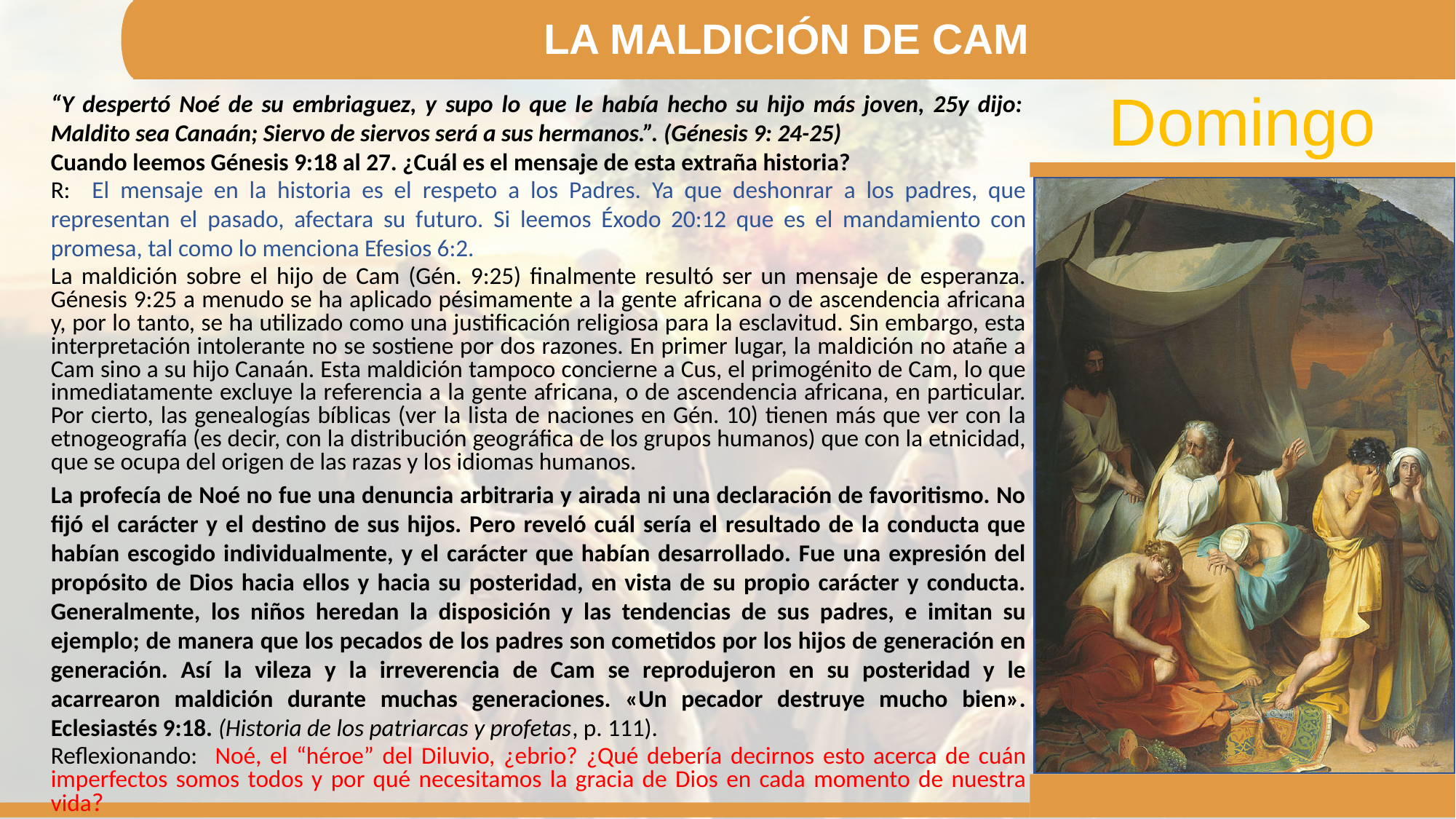

LA MALDICIÓN DE CAM
“Y despertó Noé de su embriaguez, y supo lo que le había hecho su hijo más joven, 25y dijo: Maldito sea Canaán; Siervo de siervos será a sus hermanos.”. (Génesis 9: 24-25)
Cuando leemos Génesis 9:18 al 27. ¿Cuál es el mensaje de esta extraña historia?
R:  El mensaje en la historia es el respeto a los Padres. Ya que deshonrar a los padres, que representan el pasado, afectara su futuro. Si leemos Éxodo 20:12 que es el mandamiento con promesa, tal como lo menciona Efesios 6:2.
La maldición sobre el hijo de Cam (Gén. 9:25) finalmente resultó ser un mensaje de esperanza. Génesis 9:25 a menudo se ha aplicado pésimamente a la gente africana o de ascendencia africana y, por lo tanto, se ha utilizado como una justificación religiosa para la esclavitud. Sin embargo, esta interpretación intolerante no se sostiene por dos razones. En primer lugar, la maldición no atañe a Cam sino a su hijo Canaán. Esta maldición tampoco concierne a Cus, el primogénito de Cam, lo que inmediatamente excluye la referencia a la gente africana, o de ascendencia africana, en particular. Por cierto, las genealogías bíblicas (ver la lista de naciones en Gén. 10) tienen más que ver con la etnogeografía (es decir, con la distribución geográfica de los grupos humanos) que con la etnicidad, que se ocupa del origen de las razas y los idiomas humanos.
La profecía de Noé no fue una denuncia arbitraria y airada ni una declaración de favoritismo. No fijó el carácter y el destino de sus hijos. Pero reveló cuál sería el resultado de la conducta que habían escogido individualmente, y el carácter que habían desarrollado. Fue una expresión del propósito de Dios hacia ellos y hacia su posteridad, en vista de su propio carácter y conducta. Generalmente, los niños heredan la disposición y las tendencias de sus padres, e imitan su ejemplo; de manera que los pecados de los padres son cometidos por los hijos de generación en generación. Así la vileza y la irreverencia de Cam se reprodujeron en su posteridad y le acarrearon maldición durante muchas generaciones. «Un pecador destruye mucho bien». Eclesiastés 9:18. (Historia de los patriarcas y profetas, p. 111).
Reflexionando:  Noé, el “héroe” del Diluvio, ¿ebrio? ¿Qué debería decirnos esto acerca de cuán imperfectos somos todos y por qué necesitamos la gracia de Dios en cada momento de nuestra vida?